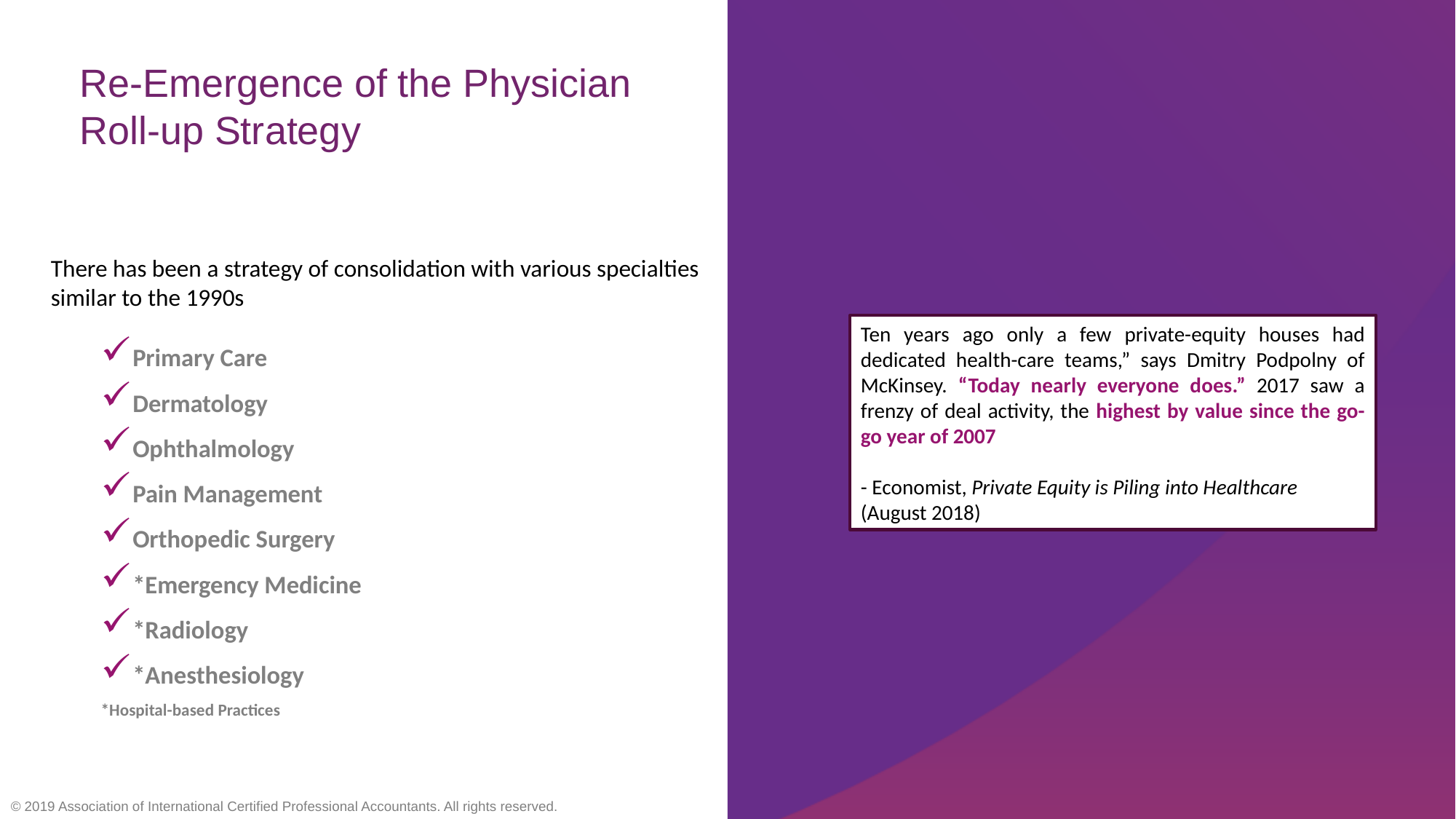

# Re-Emergence of the Physician Roll-up Strategy
There has been a strategy of consolidation with various specialties similar to the 1990s
Ten years ago only a few private-equity houses had dedicated health-care teams,” says Dmitry Podpolny of McKinsey. “Today nearly everyone does.” 2017 saw a frenzy of deal activity, the highest by value since the go-go year of 2007

- Economist, Private Equity is Piling into Healthcare (August 2018)
Primary Care
Dermatology
Ophthalmology
Pain Management
Orthopedic Surgery
*Emergency Medicine
*Radiology
*Anesthesiology
*Hospital-based Practices